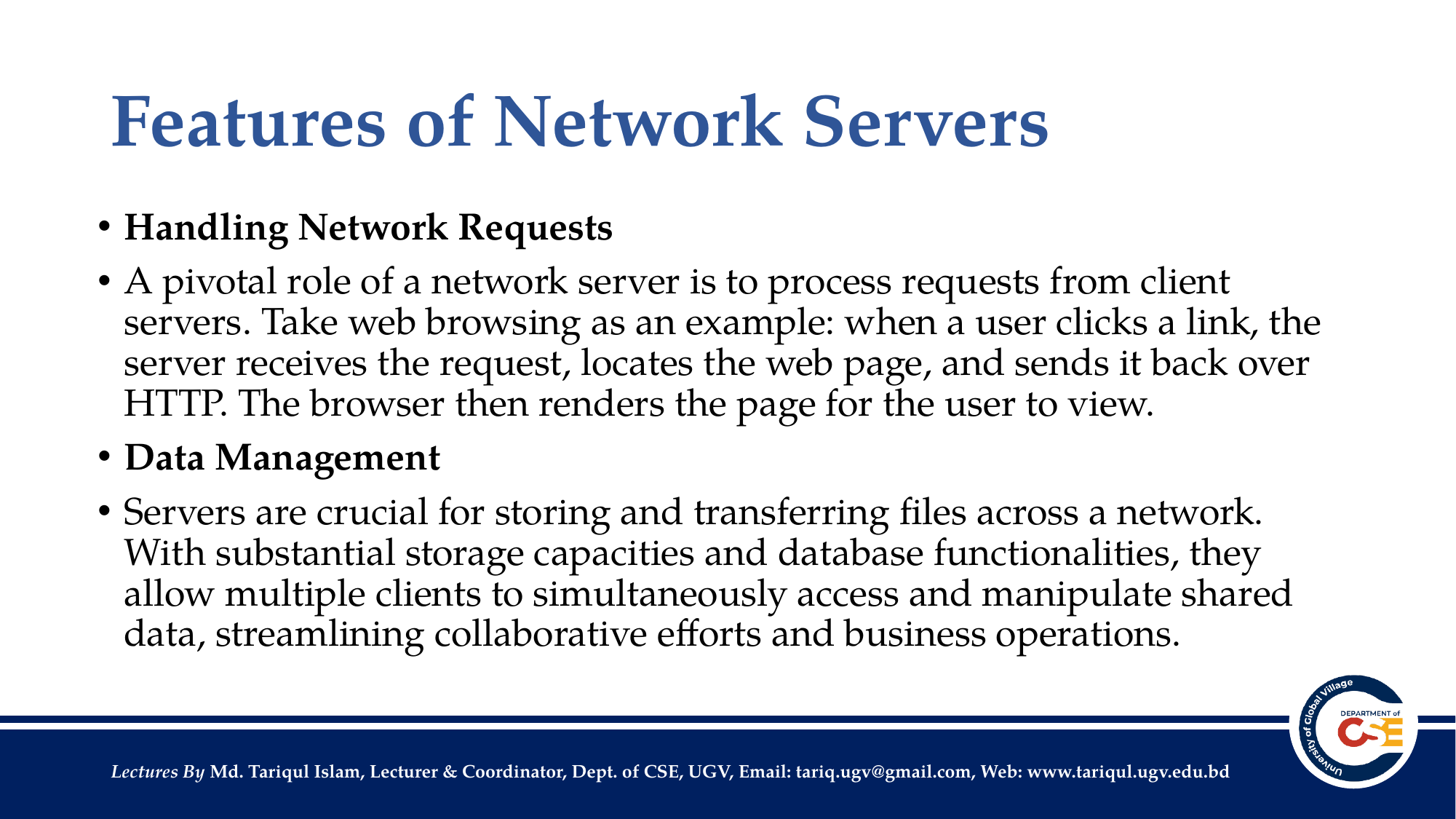

# Features of Network Servers
Handling Network Requests
A pivotal role of a network server is to process requests from client servers. Take web browsing as an example: when a user clicks a link, the server receives the request, locates the web page, and sends it back over HTTP. The browser then renders the page for the user to view.
Data Management
Servers are crucial for storing and transferring files across a network. With substantial storage capacities and database functionalities, they allow multiple clients to simultaneously access and manipulate shared data, streamlining collaborative efforts and business operations.